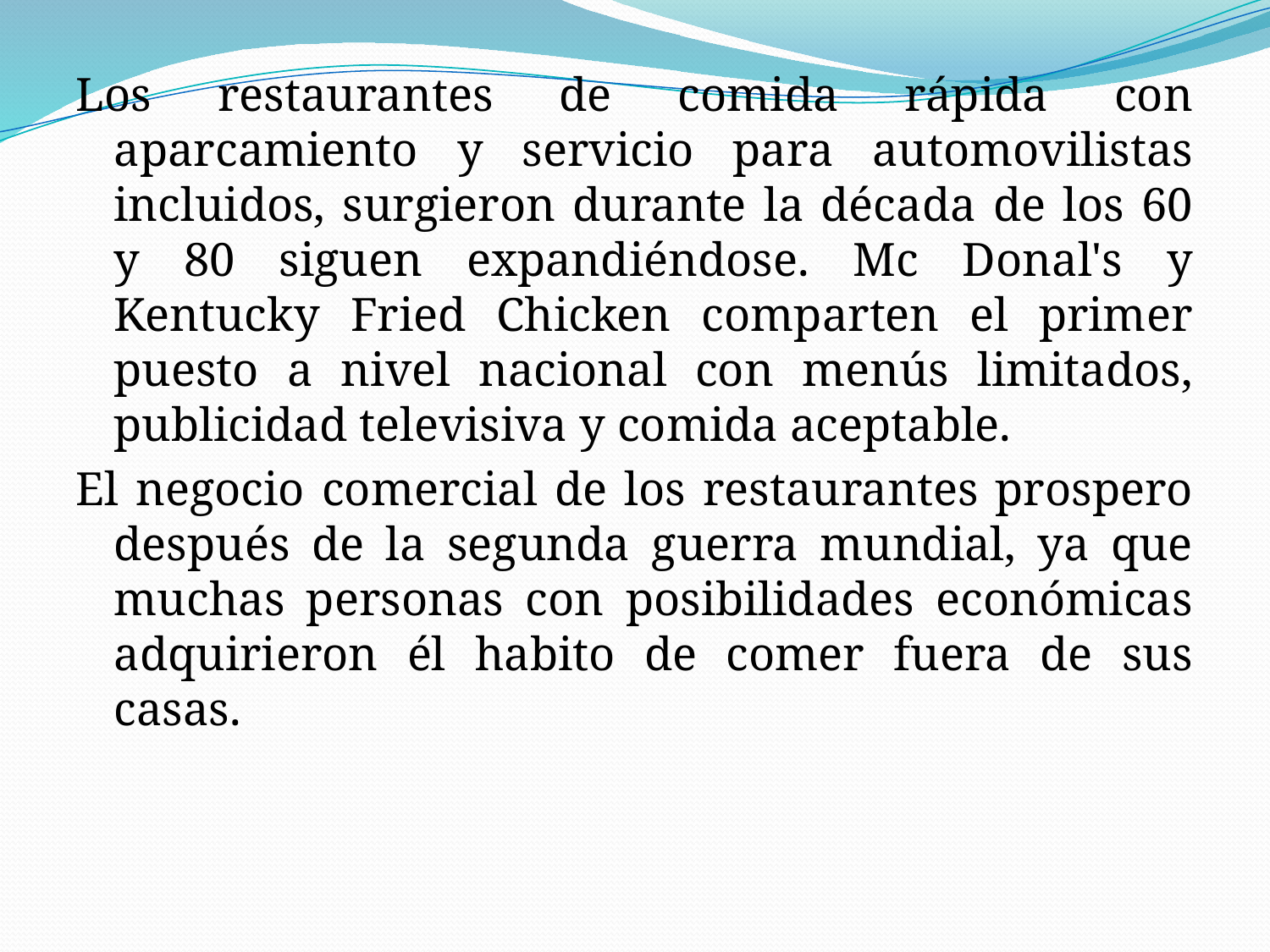

Los restaurantes de comida rápida con aparcamiento y servicio para automovilistas incluidos, surgieron durante la década de los 60 y 80 siguen expandiéndose. Mc Donal's y Kentucky Fried Chicken comparten el primer puesto a nivel nacional con menús limitados, publicidad televisiva y comida aceptable.
El negocio comercial de los restaurantes prospero después de la segunda guerra mundial, ya que muchas personas con posibilidades económicas adquirieron él habito de comer fuera de sus casas.